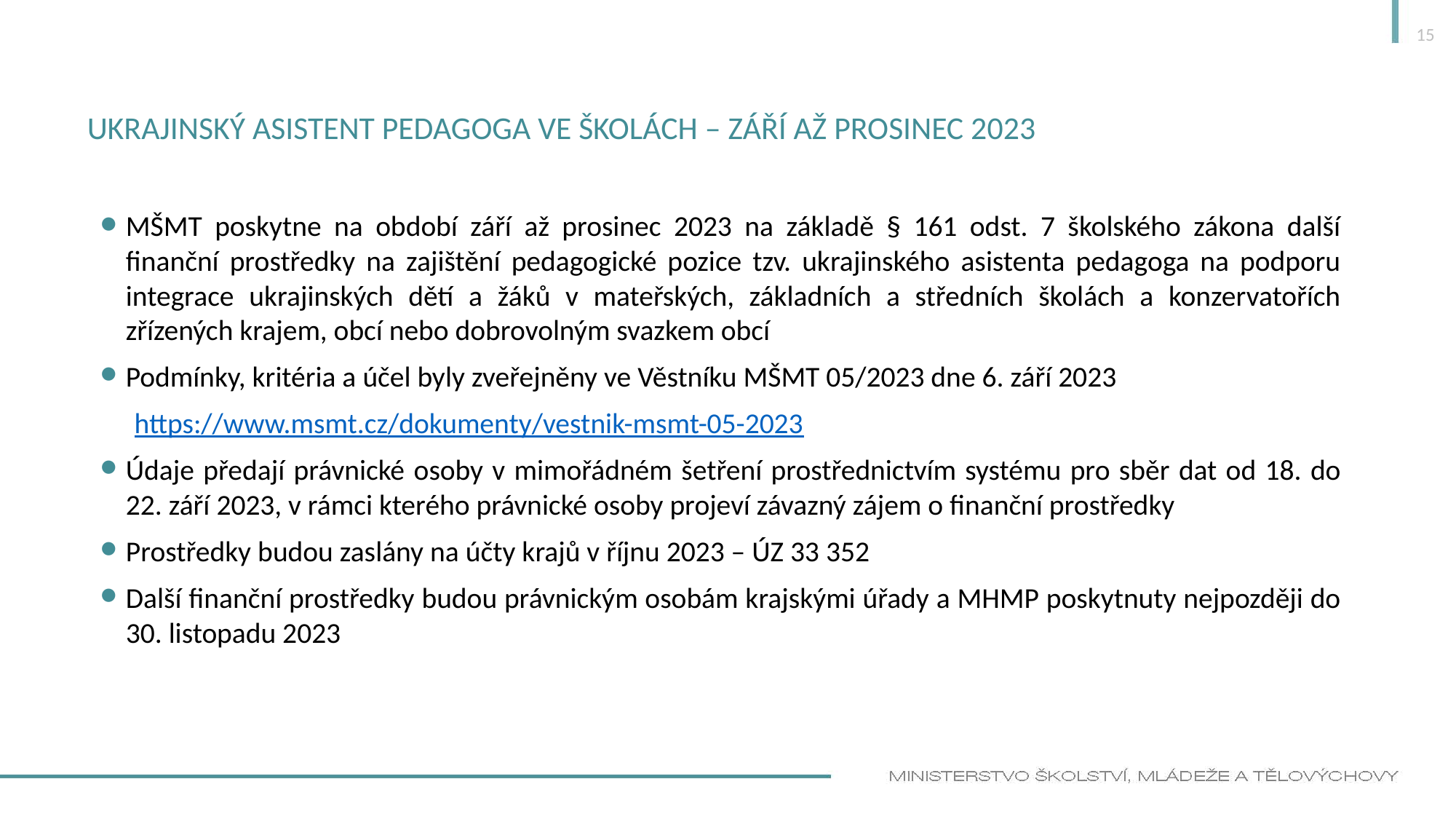

15
# Ukrajinský asistent pedagoga ve školách – září až prosinec 2023
MŠMT poskytne na období září až prosinec 2023 na základě § 161 odst. 7 školského zákona další finanční prostředky na zajištění pedagogické pozice tzv. ukrajinského asistenta pedagoga na podporu integrace ukrajinských dětí a žáků v mateřských, základních a středních školách a konzervatořích zřízených krajem, obcí nebo dobrovolným svazkem obcí
Podmínky, kritéria a účel byly zveřejněny ve Věstníku MŠMT 05/2023 dne 6. září 2023
https://www.msmt.cz/dokumenty/vestnik-msmt-05-2023
Údaje předají právnické osoby v mimořádném šetření prostřednictvím systému pro sběr dat od 18. do 22. září 2023, v rámci kterého právnické osoby projeví závazný zájem o finanční prostředky
Prostředky budou zaslány na účty krajů v říjnu 2023 – ÚZ 33 352
Další finanční prostředky budou právnickým osobám krajskými úřady a MHMP poskytnuty nejpozději do 30. listopadu 2023